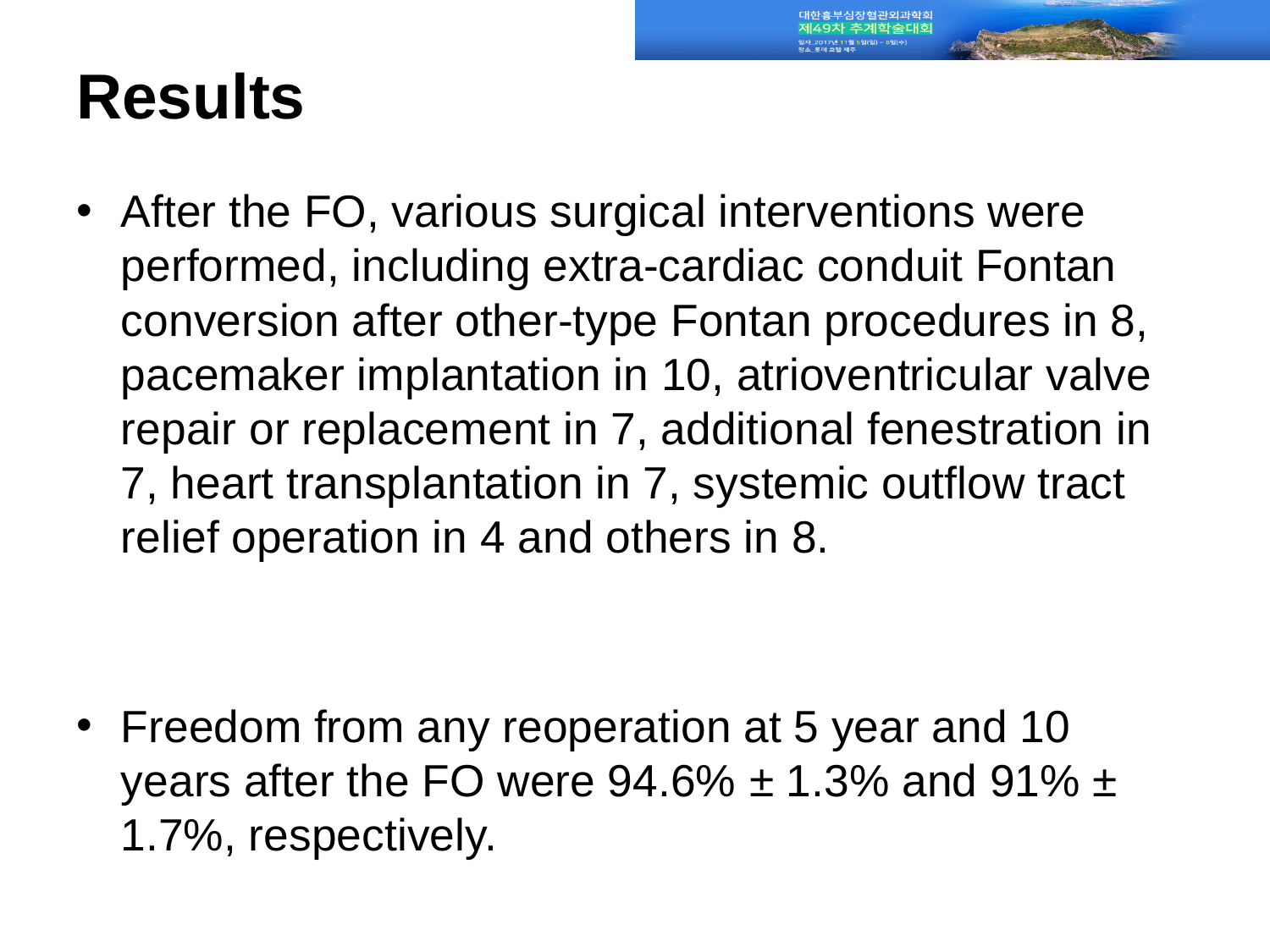

# Results
After the FO, various surgical interventions were performed, including extra-cardiac conduit Fontan conversion after other-type Fontan procedures in 8, pacemaker implantation in 10, atrioventricular valve repair or replacement in 7, additional fenestration in 7, heart transplantation in 7, systemic outflow tract relief operation in 4 and others in 8.

Freedom from any reoperation at 5 year and 10 years after the FO were 94.6% ± 1.3% and 91% ± 1.7%, respectively.